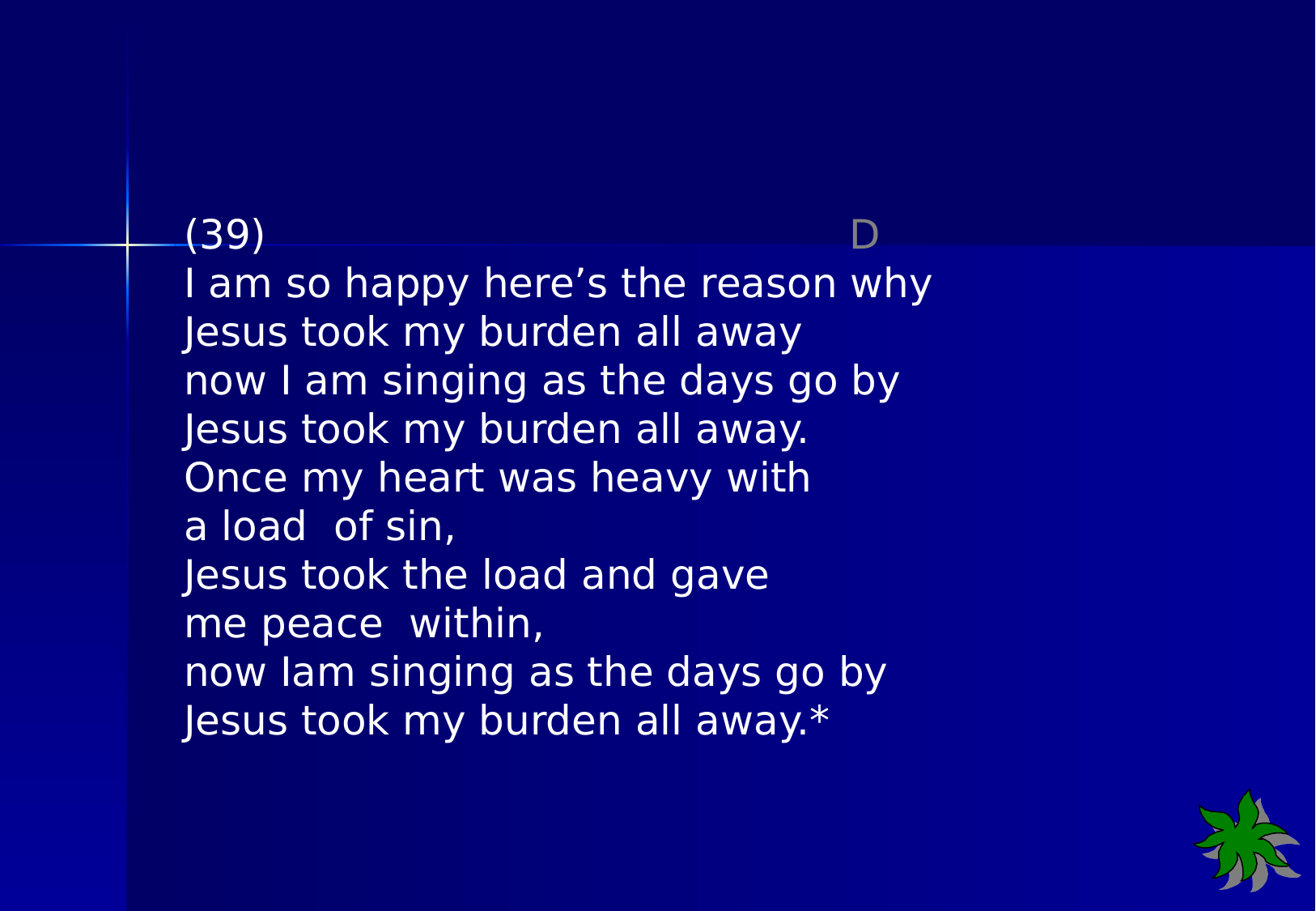

(39)                                             D
I am so happy here’s the reason why
Jesus took my burden all away
now I am singing as the days go by
Jesus took my burden all away.
Once my heart was heavy with
a load  of sin,
Jesus took the load and gave
me peace  within,
now Iam singing as the days go by
Jesus took my burden all away.*